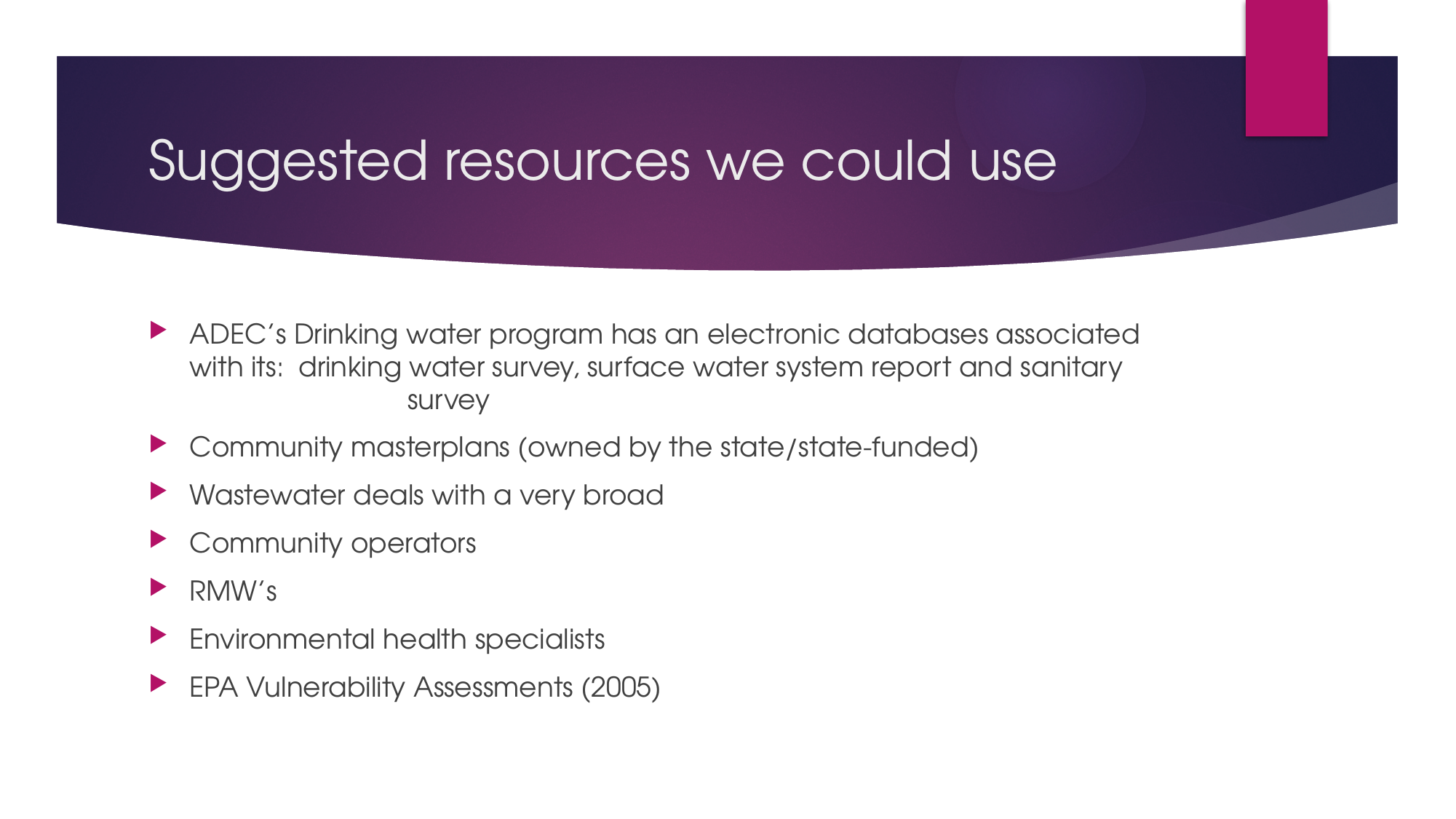

# Suggested resources we could use
ADEC’s Drinking water program has an electronic databases associated with its:	drinking water survey, surface water system report and sanitary 			survey
Community masterplans (owned by the state/state-funded)
Wastewater deals with a very broad
Community operators
RMW’s
Environmental health specialists
EPA Vulnerability Assessments (2005)